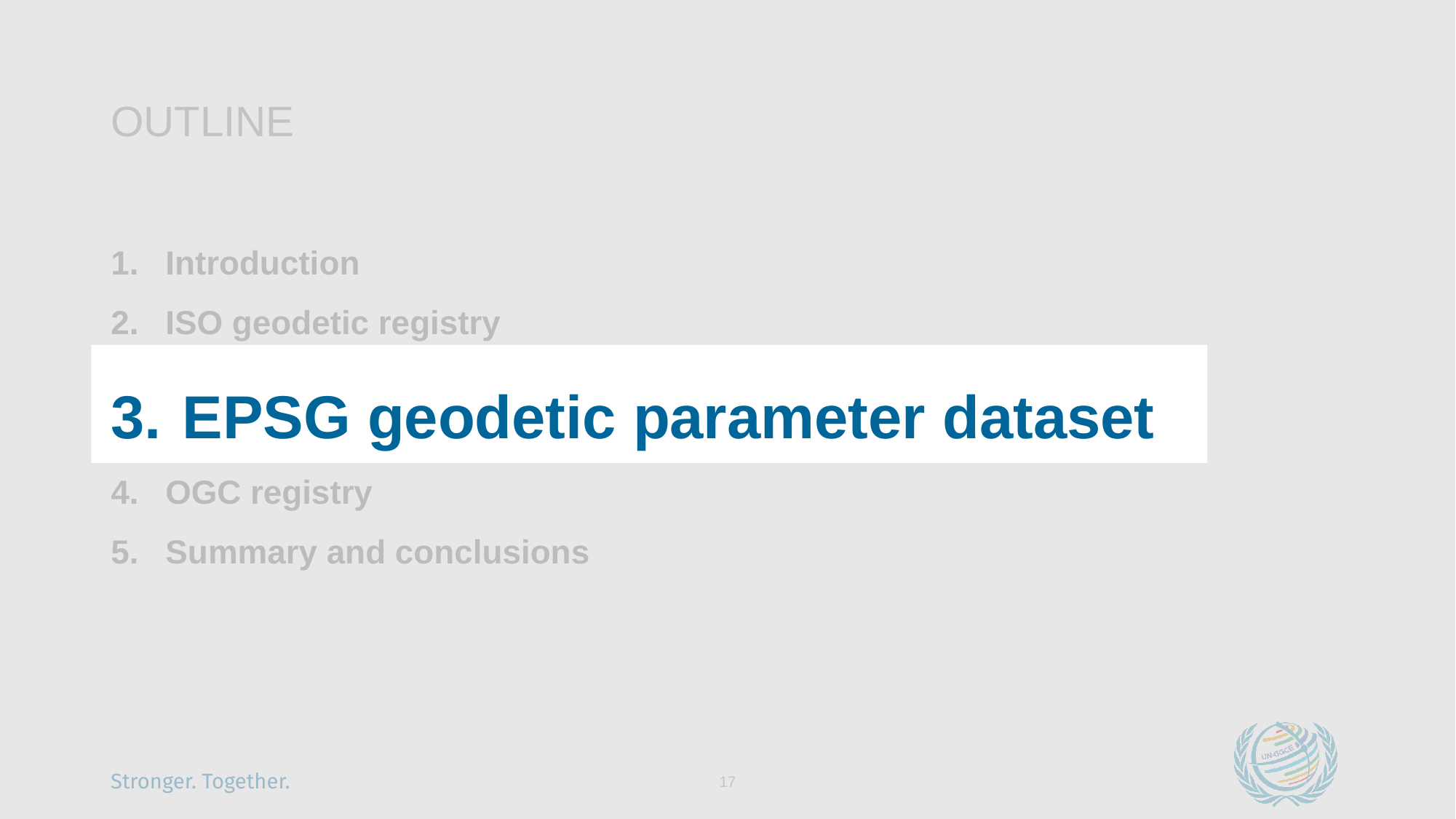

# OUTLINE
Introduction
ISO geodetic registry
 EPSG geodetic parameter dataset
OGC registry
Summary and conclusions
17